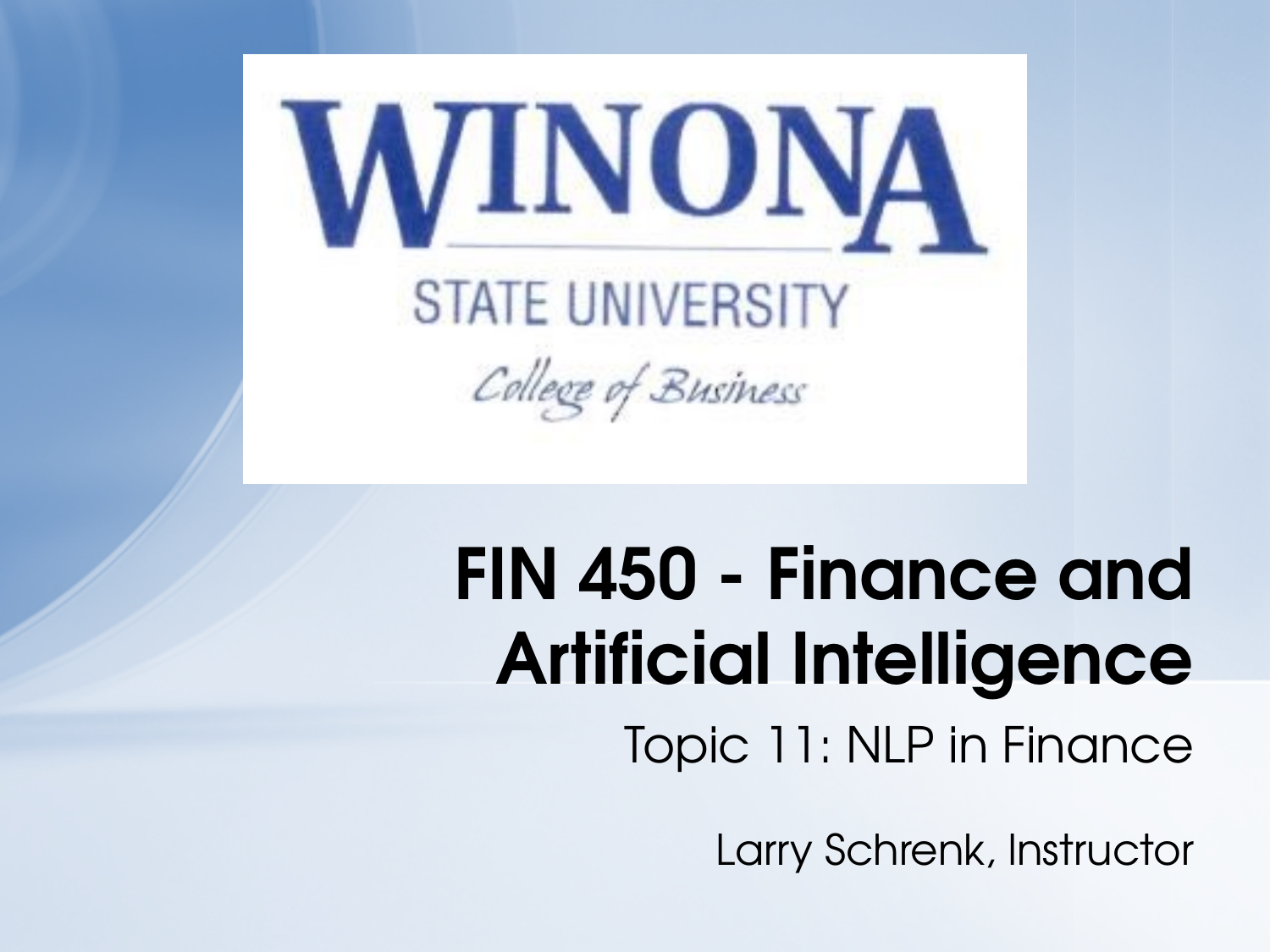

# FIN 450 - Finance and Artificial Intelligence
Topic 11: NLP in Finance

Larry Schrenk, Instructor